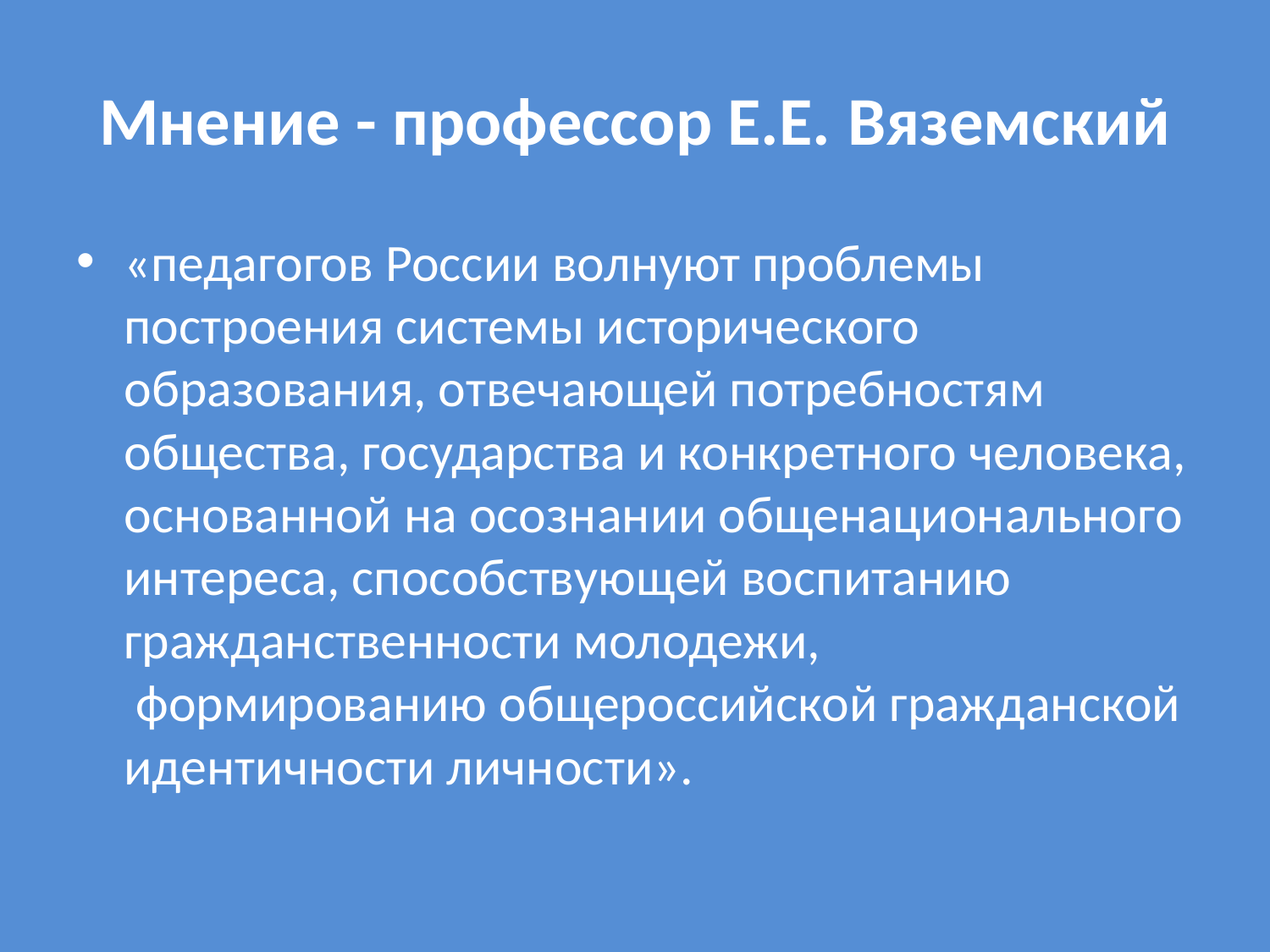

# Мнение - профессор Е.Е. Вяземский
«педагогов России волнуют проблемы построения системы исторического образования, отвечающей потребностям общества, государства и конкретного человека, основанной на осознании общенационального интереса, способствующей воспитанию гражданственности молодежи,  формированию общероссийской гражданской идентичности личности».